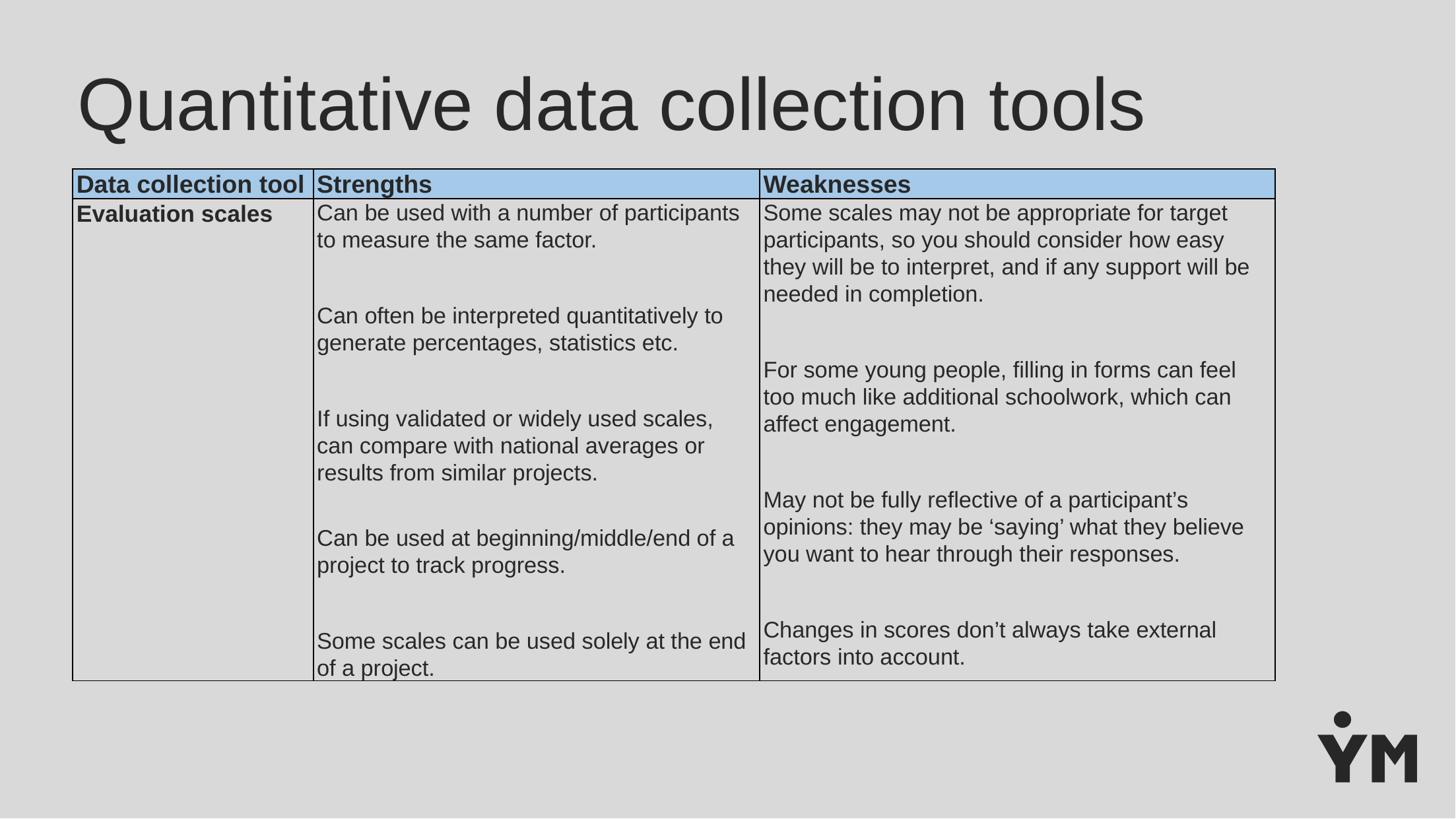

# Quantitative data collection tools
| Data collection tool | Strengths | Weaknesses |
| --- | --- | --- |
| Evaluation scales | Can be used with a number of participants to measure the same factor. Can often be interpreted quantitatively to generate percentages, statistics etc. If using validated or widely used scales, can compare with national averages or results from similar projects. Can be used at beginning/middle/end of a project to track progress. Some scales can be used solely at the end of a project. | Some scales may not be appropriate for target participants, so you should consider how easy they will be to interpret, and if any support will be needed in completion. For some young people, filling in forms can feel too much like additional schoolwork, which can affect engagement. May not be fully reflective of a participant’s opinions: they may be ‘saying’ what they believe you want to hear through their responses. Changes in scores don’t always take external factors into account. |